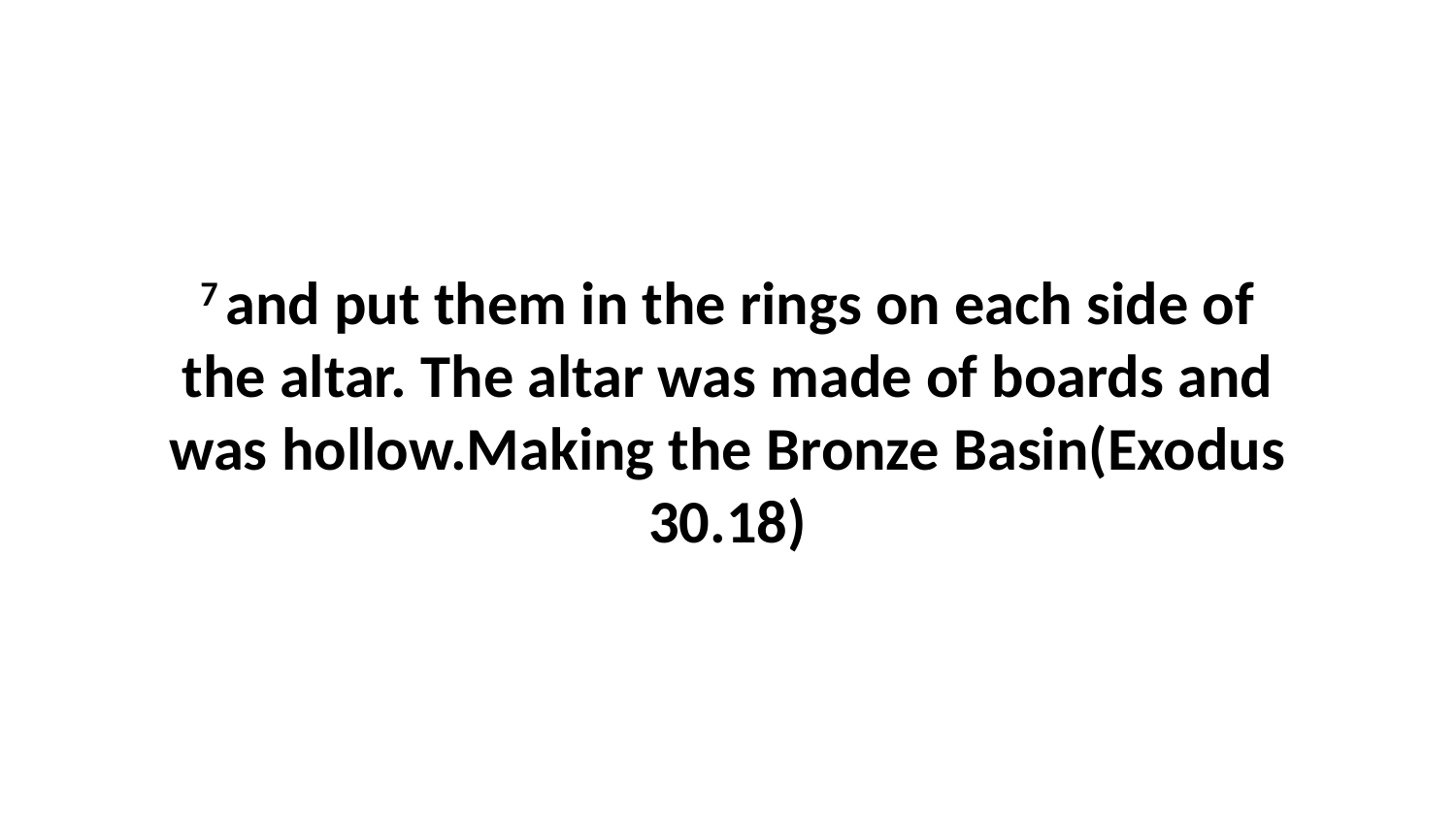

7 and put them in the rings on each side of the altar. The altar was made of boards and was hollow.Making the Bronze Basin(Exodus 30.18)